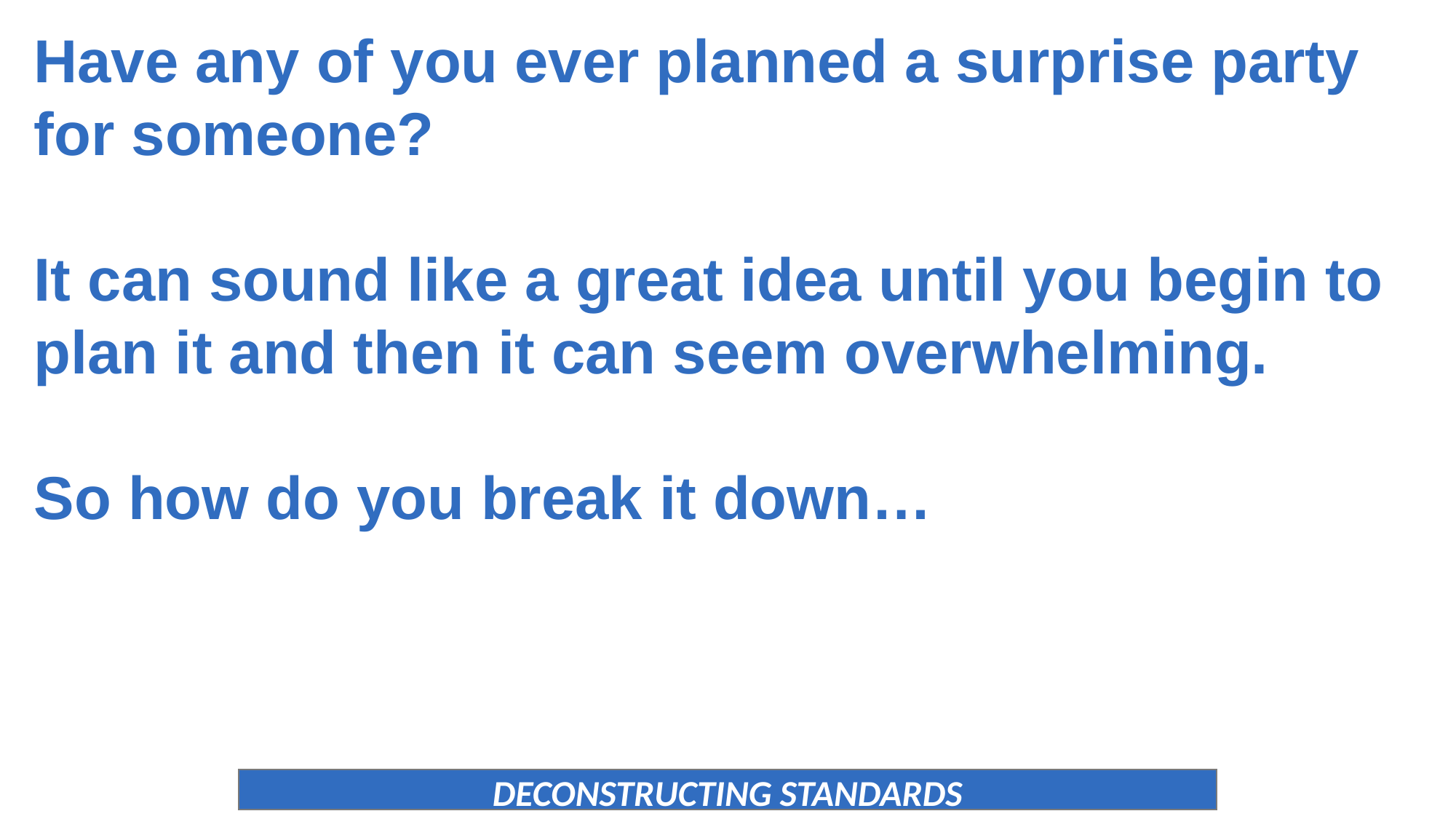

Have any of you ever planned a surprise party for someone?

It can sound like a great idea until you begin to plan it and then it can seem overwhelming.

So how do you break it down…

DECONSTRUCTING STANDARDS